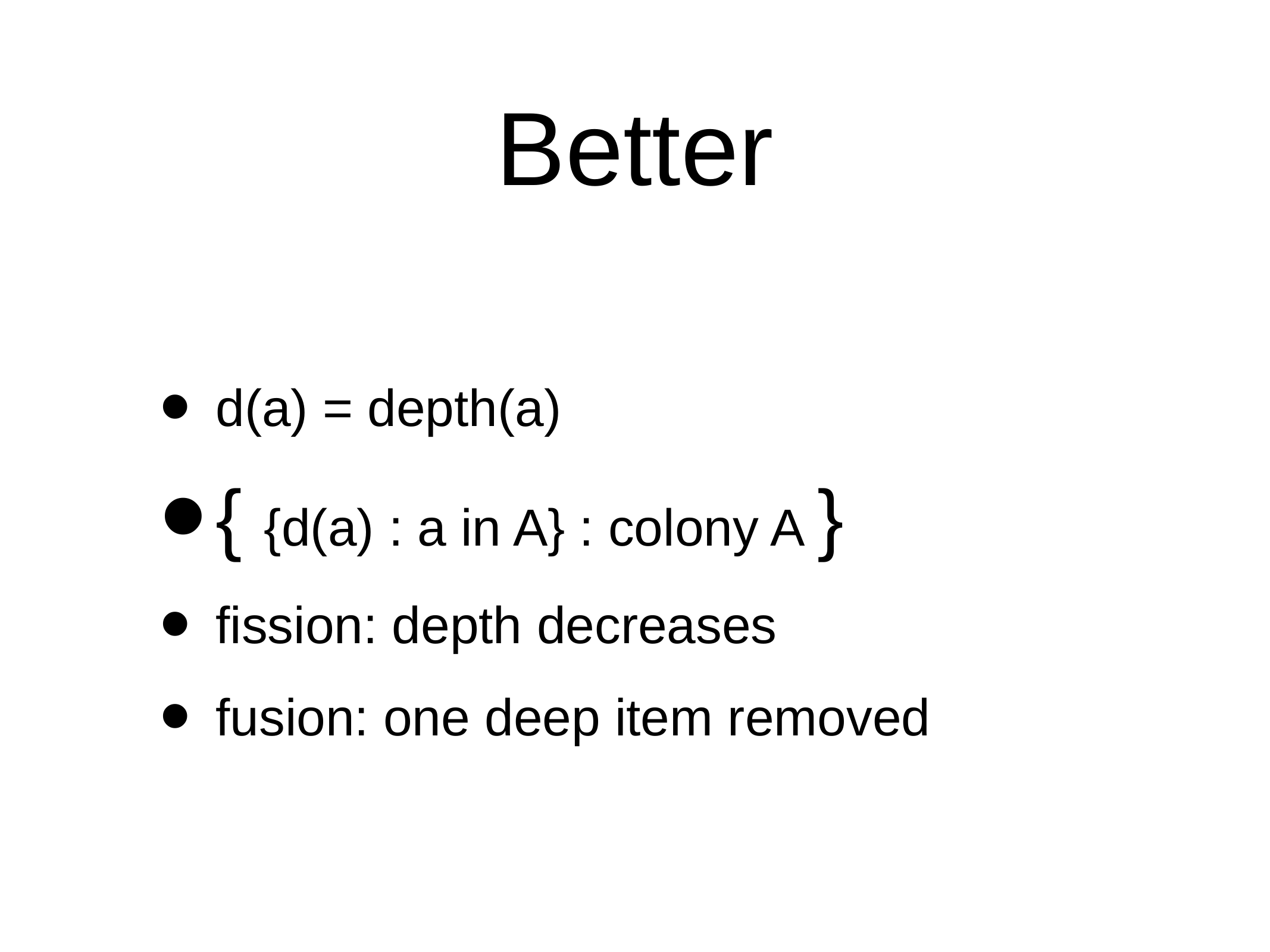

# Better
d(a) = depth(a)
{ {d(a) : a in A} : colony A }
fission: depth decreases
fusion: one deep item removed